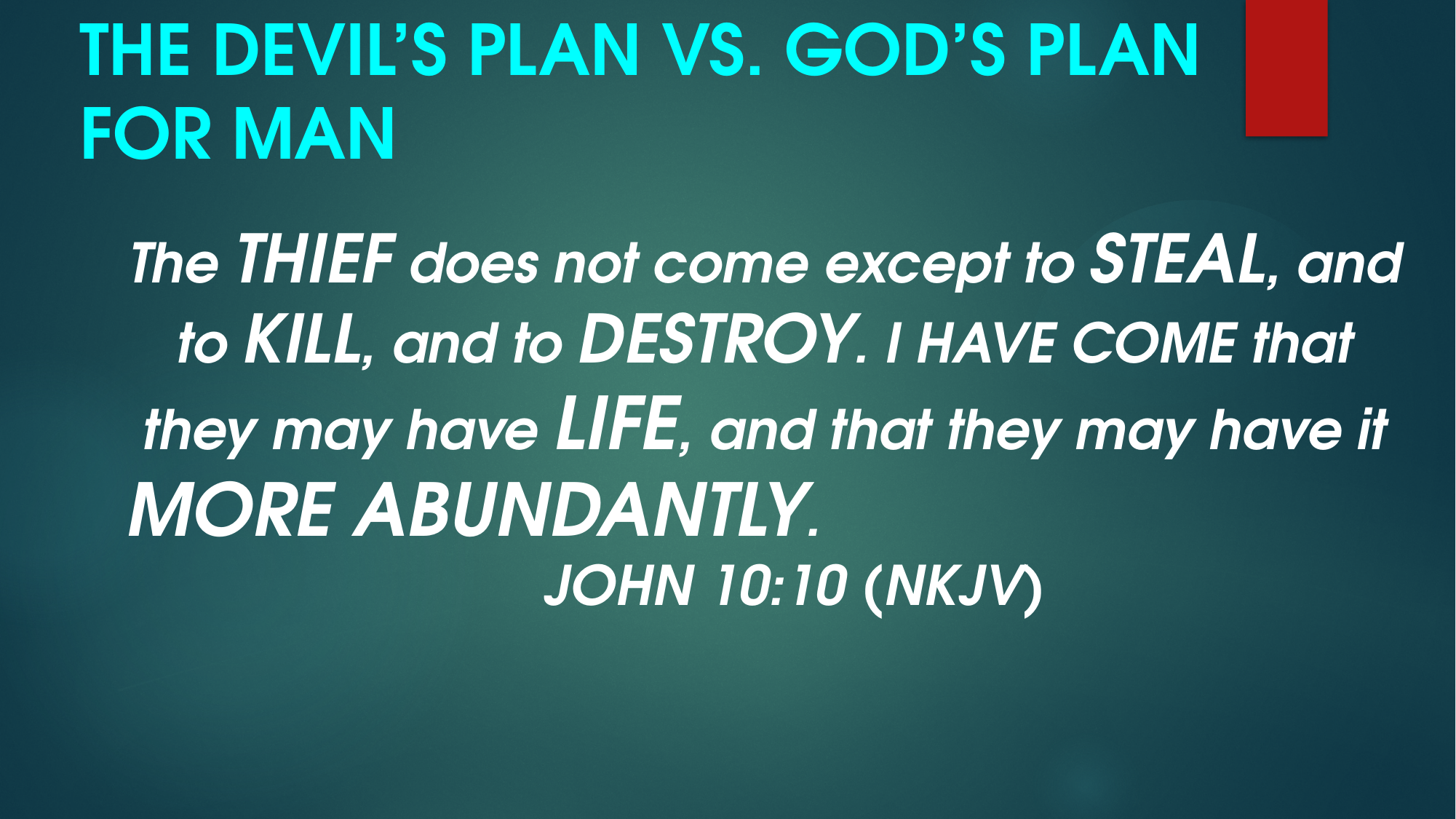

# THE DEVIL’S PLAN VS. GOD’S PLAN FOR MAN
The THIEF does not come except to STEAL, and to KILL, and to DESTROY. I HAVE COME that they may have LIFE, and that they may have it MORE ABUNDANTLY.                                           JOHN 10:10 (NKJV)